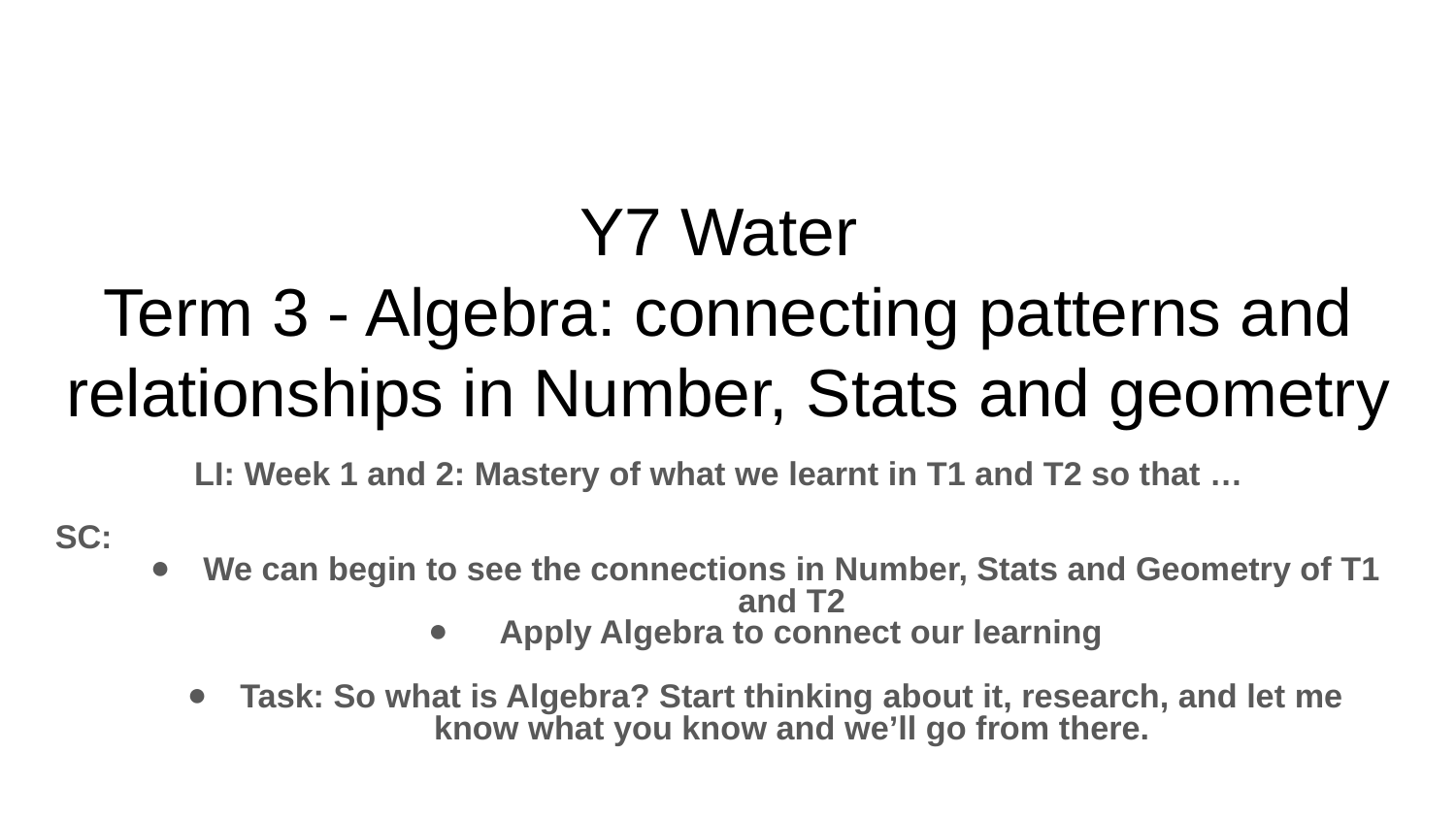

# Y7 Water
Term 3 - Algebra: connecting patterns and relationships in Number, Stats and geometry
LI: Week 1 and 2: Mastery of what we learnt in T1 and T2 so that …

SC:
We can begin to see the connections in Number, Stats and Geometry of T1 and T2
  Apply Algebra to connect our learning

Task: So what is Algebra? Start thinking about it, research, and let me know what you know and we’ll go from there.